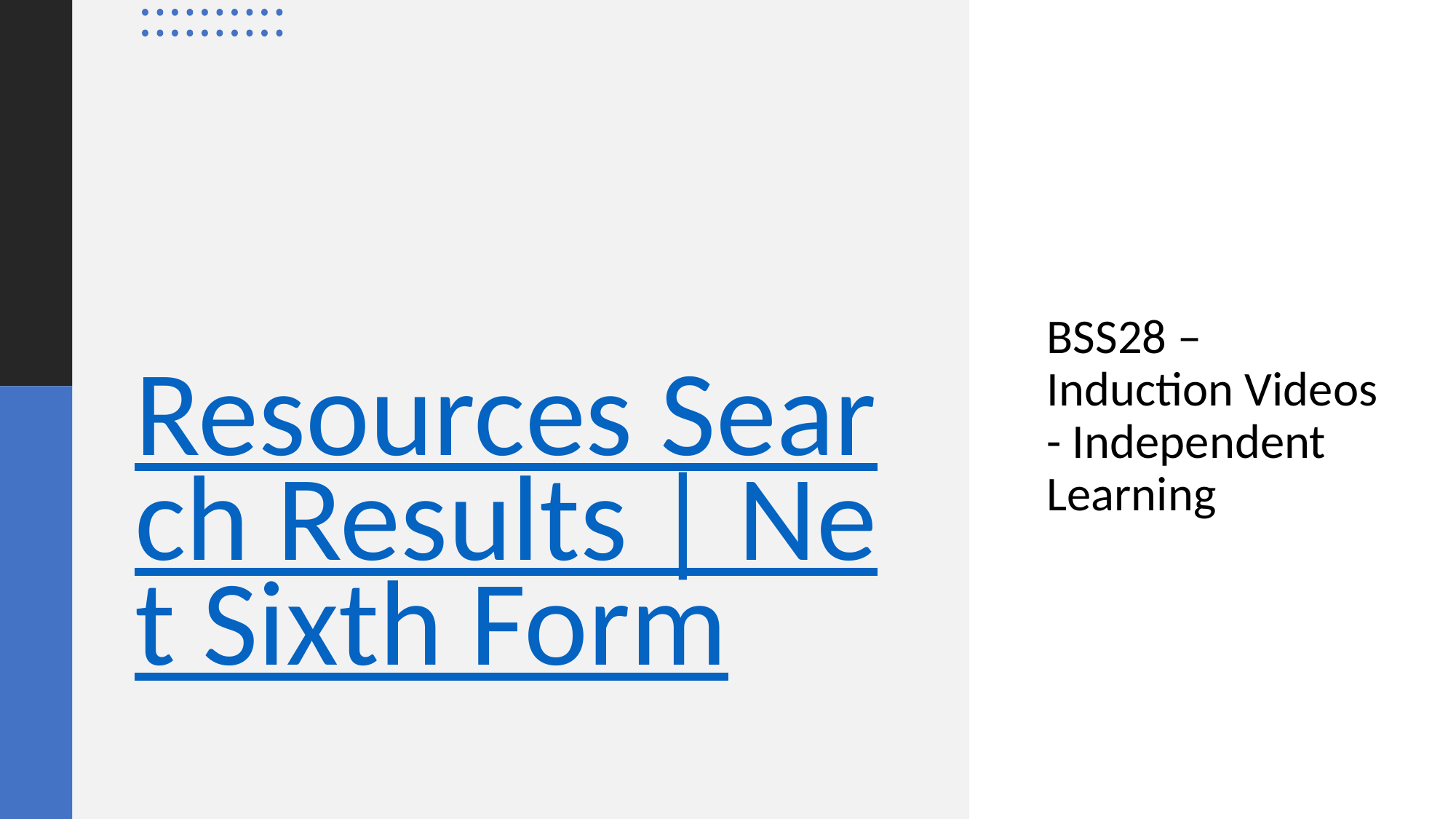

BSS28 – Induction Videos - Independent Learning
# Resources Search Results | Net Sixth Form